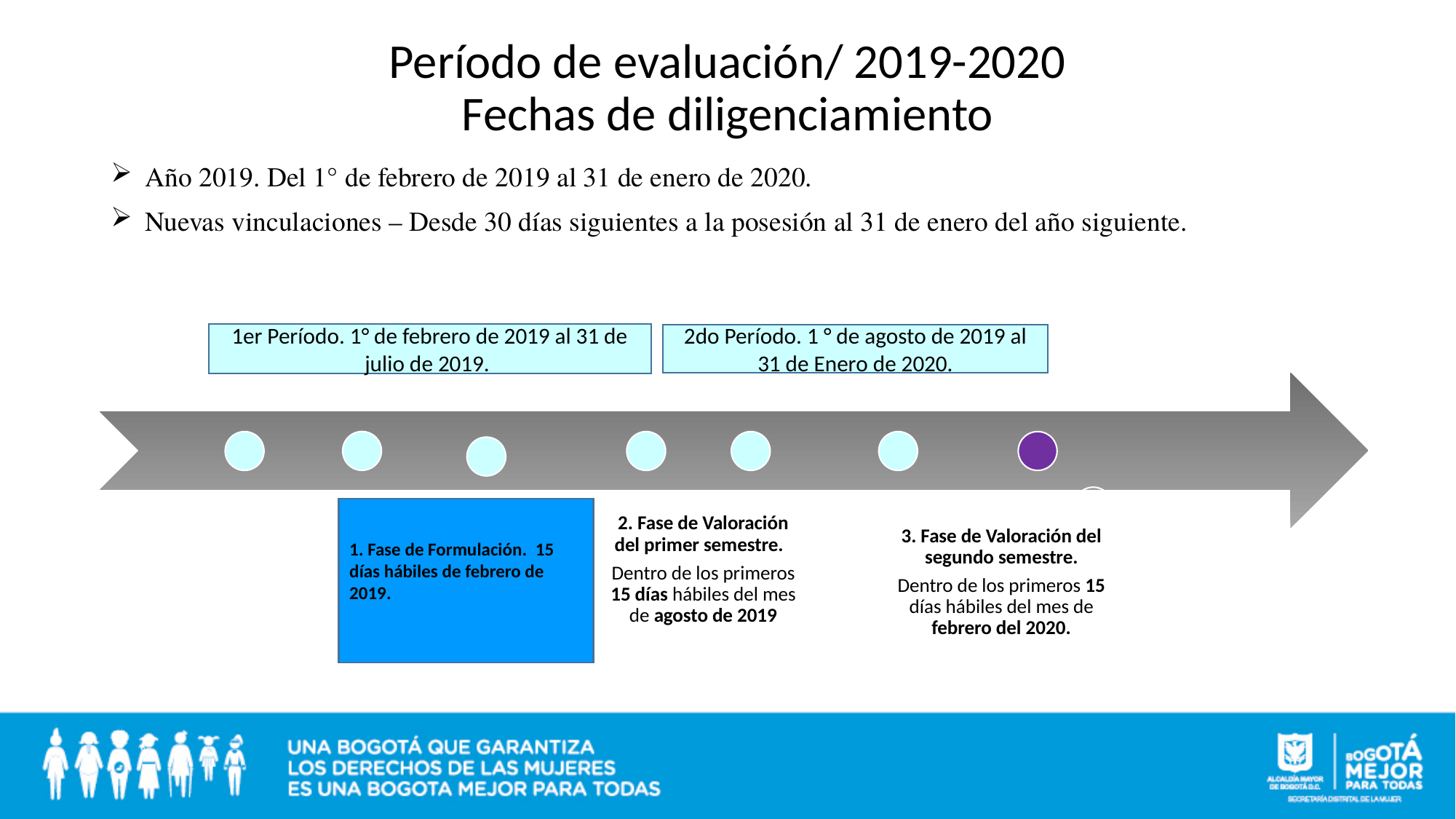

# Período de evaluación/ 2019-2020 Fechas de diligenciamiento
Año 2019. Del 1° de febrero de 2019 al 31 de enero de 2020.
Nuevas vinculaciones – Desde 30 días siguientes a la posesión al 31 de enero del año siguiente.

1er Período. 1° de febrero de 2019 al 31 de julio de 2019.
2do Período. 1 ° de agosto de 2019 al 31 de Enero de 2020.

.

2. Fase de Valoración del primer semestre.
Dentro de los primeros 15 días hábiles del mes de agosto de 2019

3. Fase de Valoración del segundo semestre.
Dentro de los primeros 15 días hábiles del mes de febrero del 2020.
1. Fase de Formulación.  15 días hábiles de febrero de 2019.